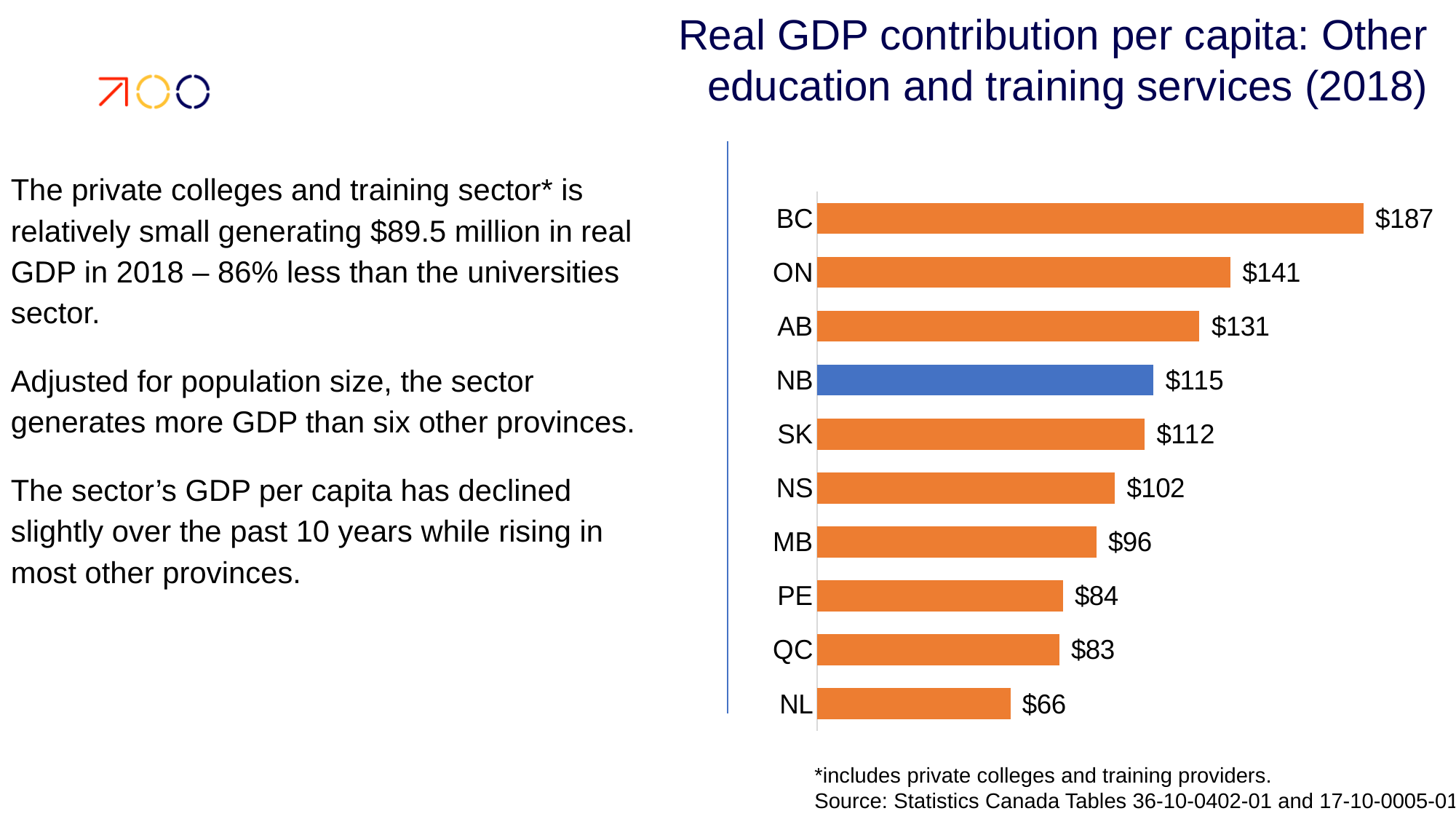

# Real GDP contribution per capita: Other education and training services (2018)
The private colleges and training sector* is relatively small generating $89.5 million in real GDP in 2018 – 86% less than the universities sector.
Adjusted for population size, the sector generates more GDP than six other provinces.
The sector’s GDP per capita has declined slightly over the past 10 years while rising in most other provinces.

### Chart

| Category |  |
|---|---|
| NL | 66.1499936726093 |
| QC | 82.87600479200563 |
| PE | 84.10482519576672 |
| MB | 95.5847721555498 |
| NS | 101.91528677829308 |
| SK | 112.13645056204457 |
| NB | 115.21226733880259 |
| AB | 130.89879569447737 |
| ON | 141.4954415758244 |
| BC | 186.99214565944754 |
*includes private colleges and training providers.
Source: Statistics Canada Tables 36-10-0402-01 and 17-10-0005-01.